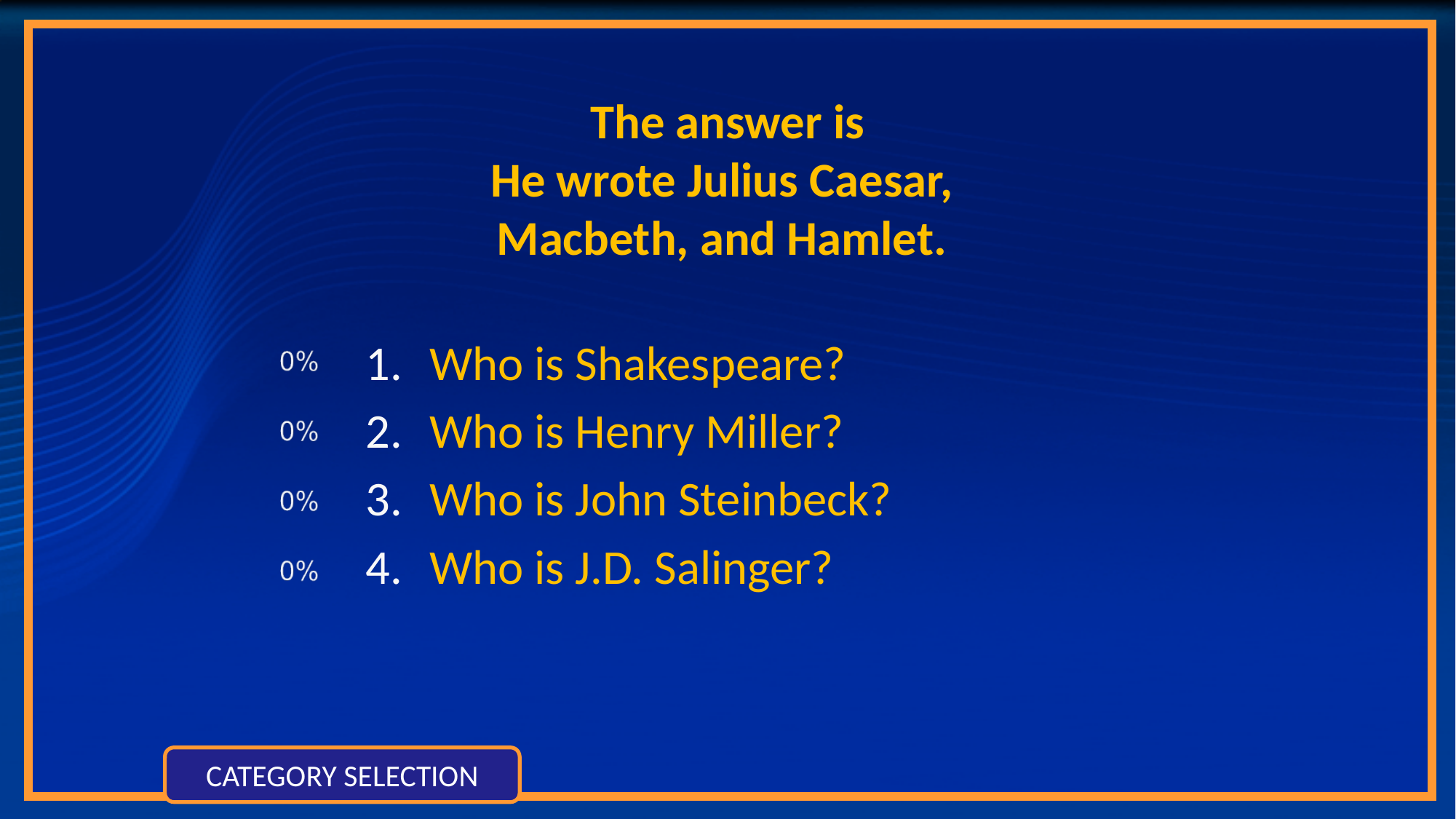

# The answer is He wrote Julius Caesar, Macbeth, and Hamlet.

Who is Shakespeare?
Who is Henry Miller?
Who is John Steinbeck?
Who is J.D. Salinger?
CATEGORY SELECTION